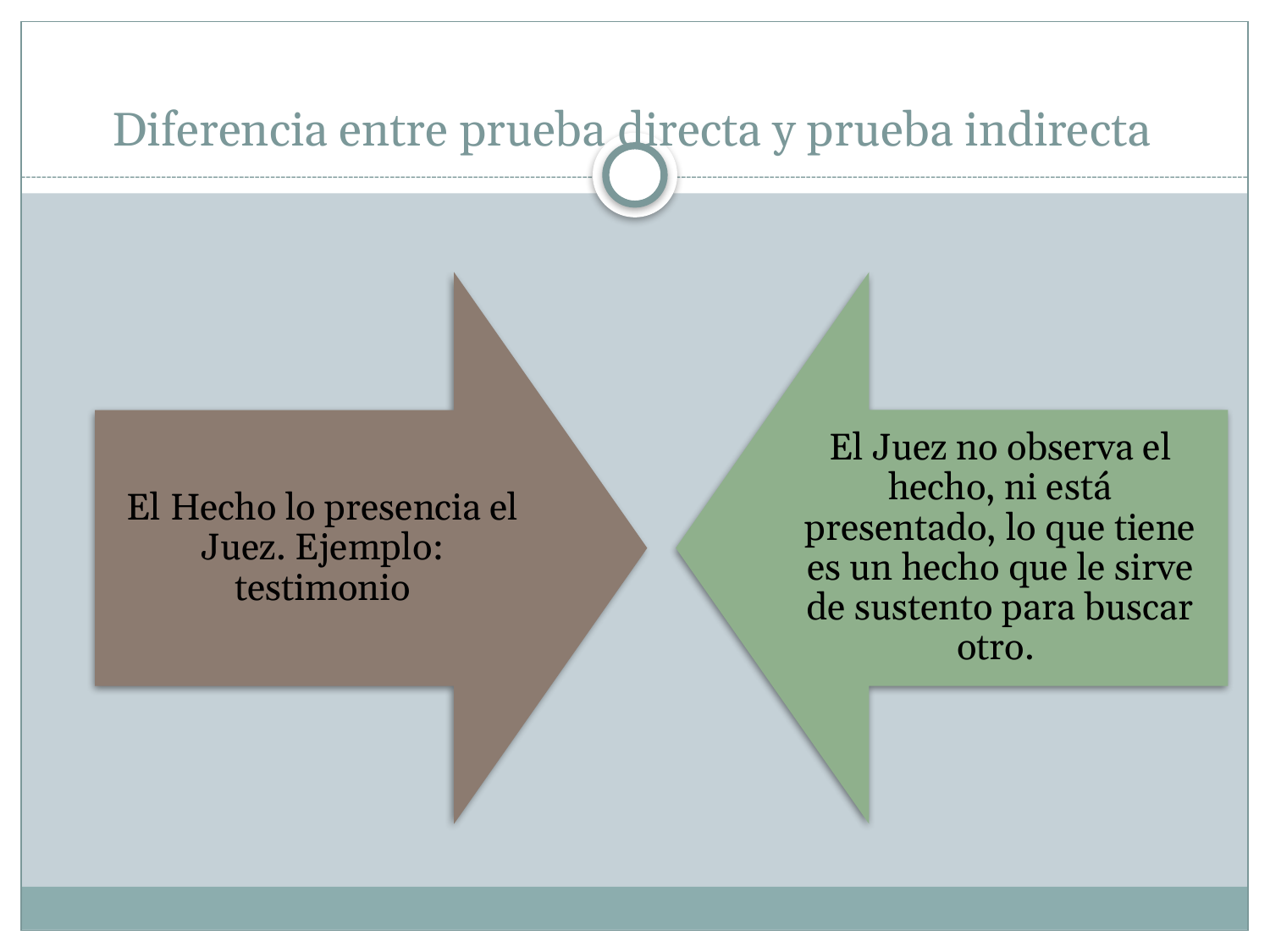

# Diferencia entre prueba directa y prueba indirecta
El Hecho lo presencia el Juez. Ejemplo: testimonio
El Juez no observa el hecho, ni está presentado, lo que tiene es un hecho que le sirve de sustento para buscar otro.